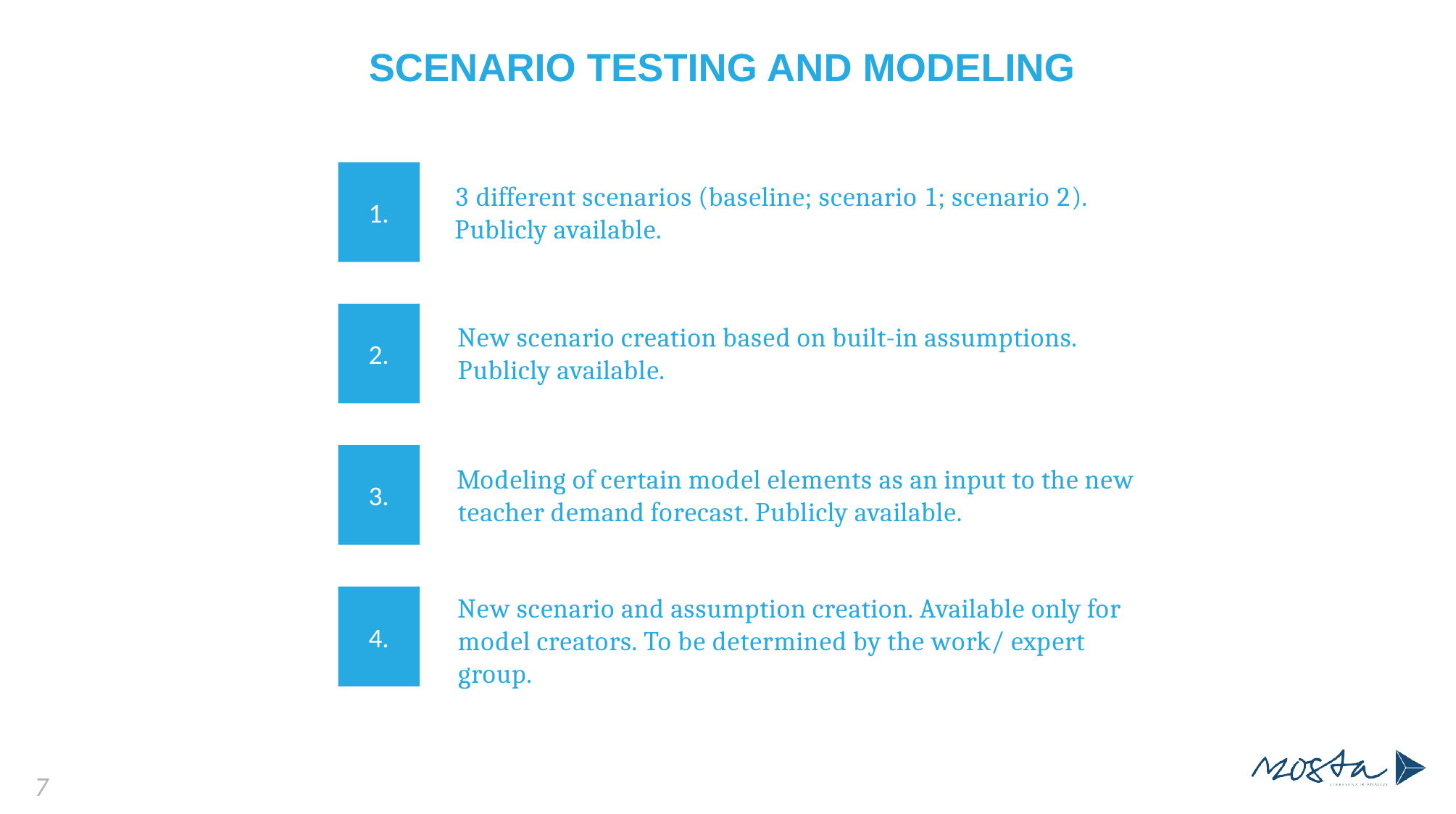

# SCENARIO TESTING AND MODELING
1.
3 different scenarios (baseline; scenario 1; scenario 2). Publicly available.
2.
New scenario creation based on built-in assumptions.
Publicly available.
3.
Modeling of certain model elements as an input to the new teacher demand forecast. Publicly available.
New scenario and assumption creation. Available only for model creators. To be determined by the work/ expert group.
4.

7